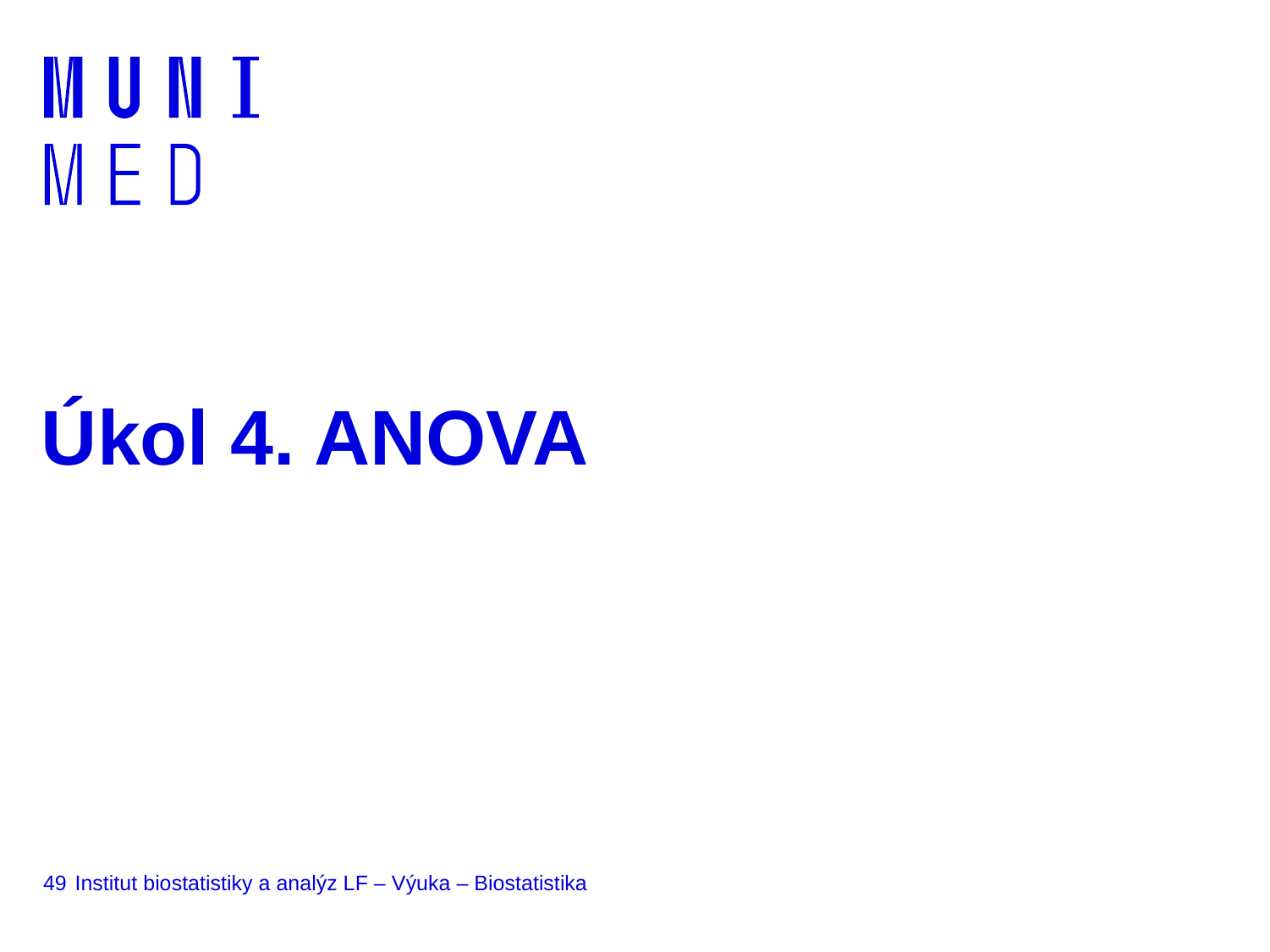

# Úkol 4. ANOVA

49
Institut biostatistiky a analýz LF – Výuka – Biostatistika